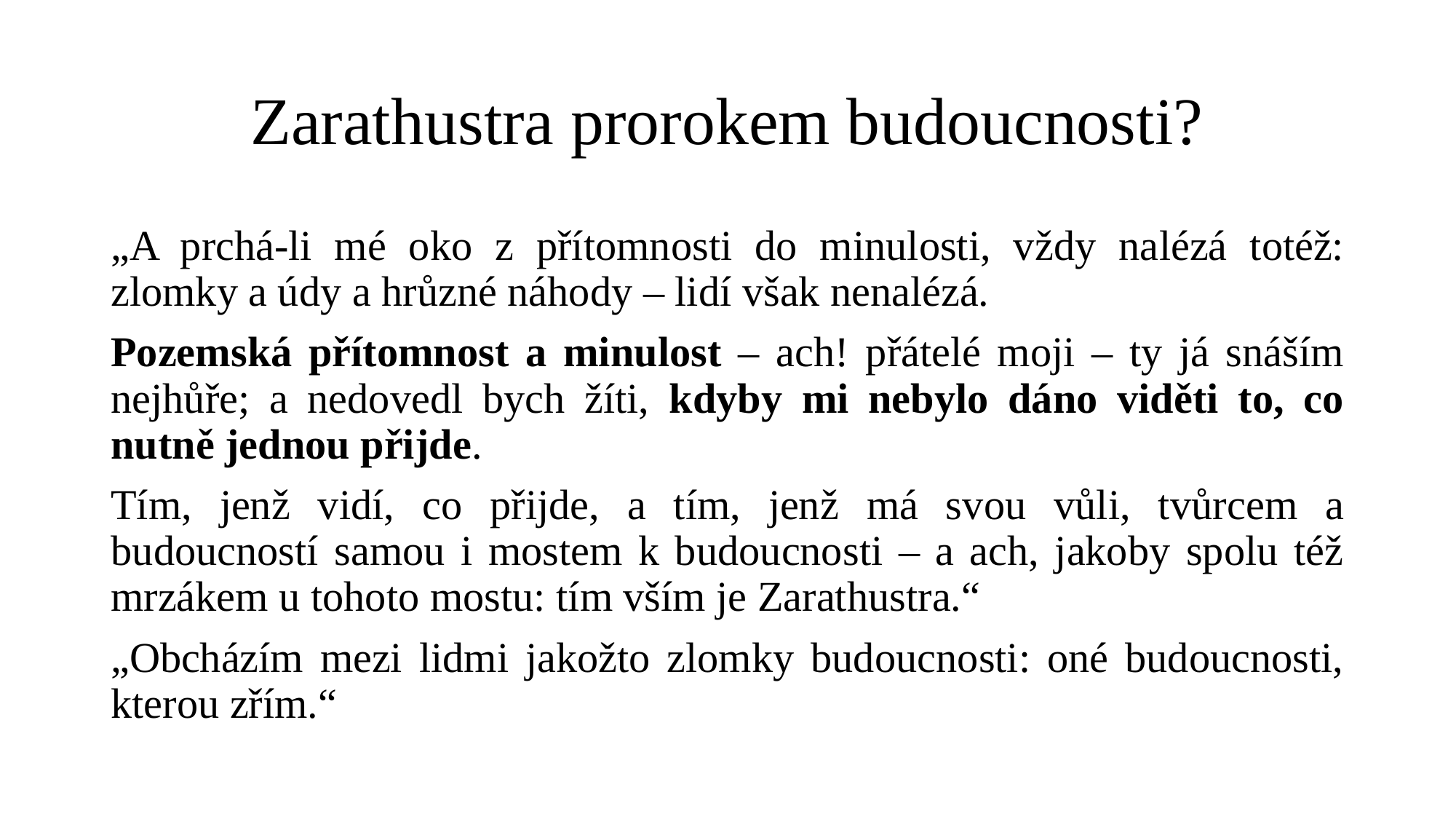

# Zarathustra prorokem budoucnosti?
„A prchá-li mé oko z přítomnosti do minulosti, vždy na­lézá totéž: zlomky a údy a hrůzné náhody – lidí však nenalézá.
Pozemská přítomnost a minulost – ach! přátelé moji – ty já snáším nejhůře; a nedovedl bych žíti, kdyby mi nebylo dáno viděti to, co nutně jednou přijde.
Tím, jenž vidí, co přijde, a tím, jenž má svou vůli, tvůr­cem a budoucností samou i mostem k budoucnosti – a ach, jakoby spolu též mrzákem u tohoto mostu: tím vším je Za­rathustra.“
„Obcházím mezi lidmi jakožto zlomky budoucnosti: oné budoucnosti, kterou zřím.“